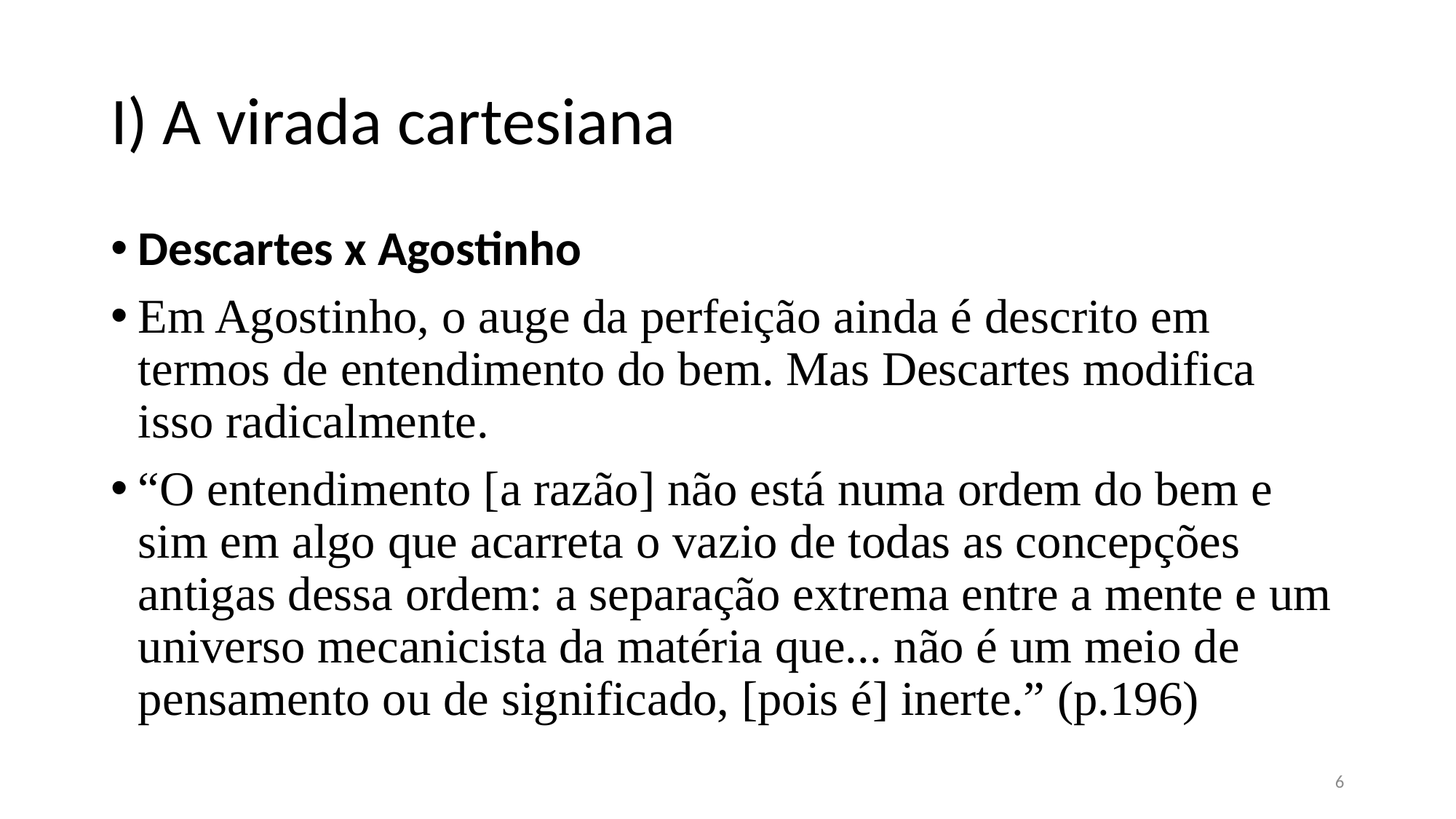

# I) A virada cartesiana
Descartes x Agostinho
Em Agostinho, o auge da perfeição ainda é descrito em termos de entendimento do bem. Mas Descartes modifica isso radicalmente.
“O entendimento [a razão] não está numa ordem do bem e sim em algo que acarreta o vazio de todas as concepções antigas dessa ordem: a separação extrema entre a mente e um universo mecanicista da matéria que... não é um meio de pensamento ou de significado, [pois é] inerte.” (p.196)
6